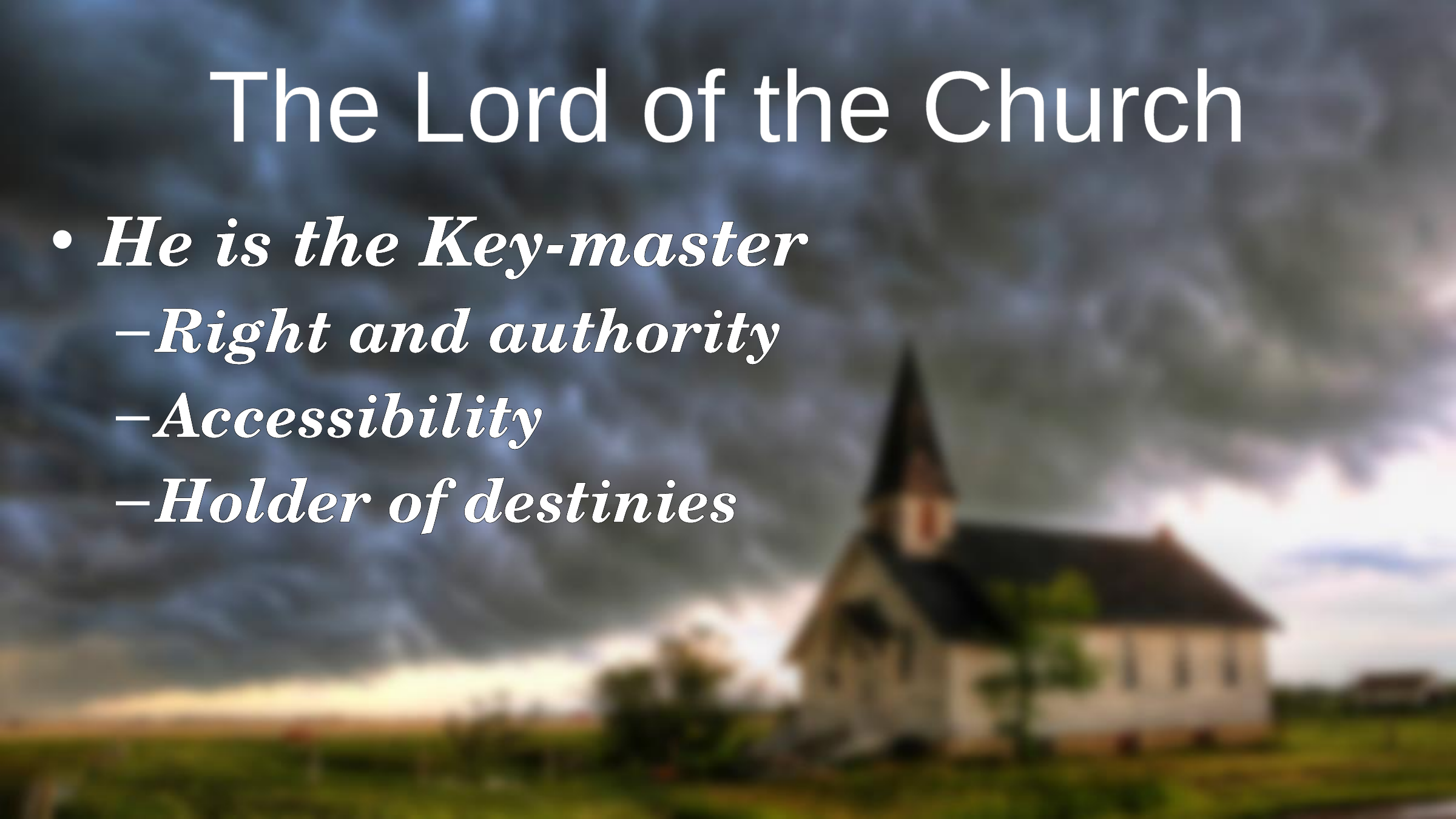

# The Lord of the Church
He is the Key-master
Right and authority
Accessibility
Holder of destinies